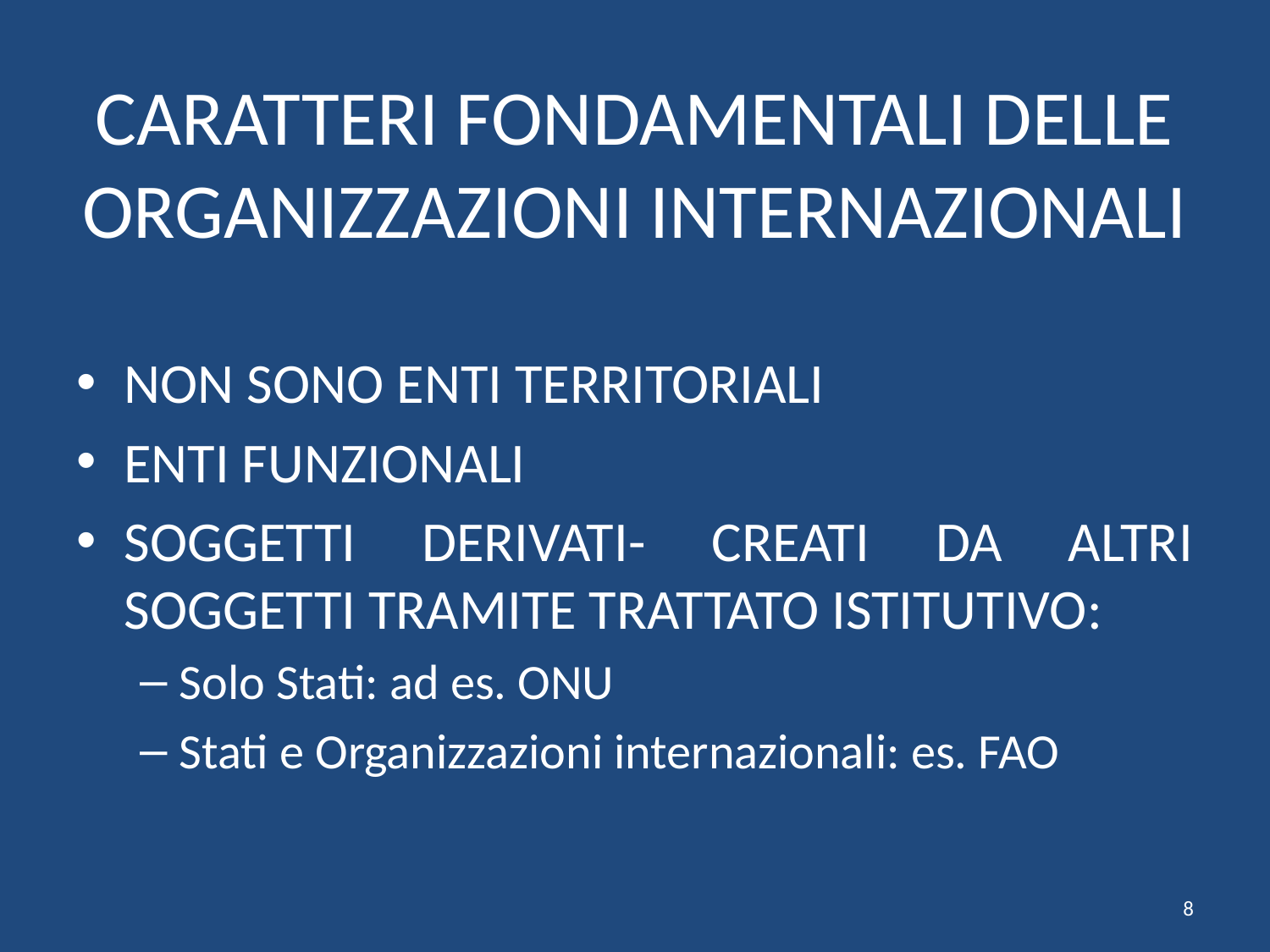

# CARATTERI FONDAMENTALI DELLE ORGANIZZAZIONI INTERNAZIONALI
NON SONO ENTI TERRITORIALI
ENTI FUNZIONALI
SOGGETTI DERIVATI- CREATI DA ALTRI SOGGETTI TRAMITE TRATTATO ISTITUTIVO:
Solo Stati: ad es. ONU
Stati e Organizzazioni internazionali: es. FAO
8